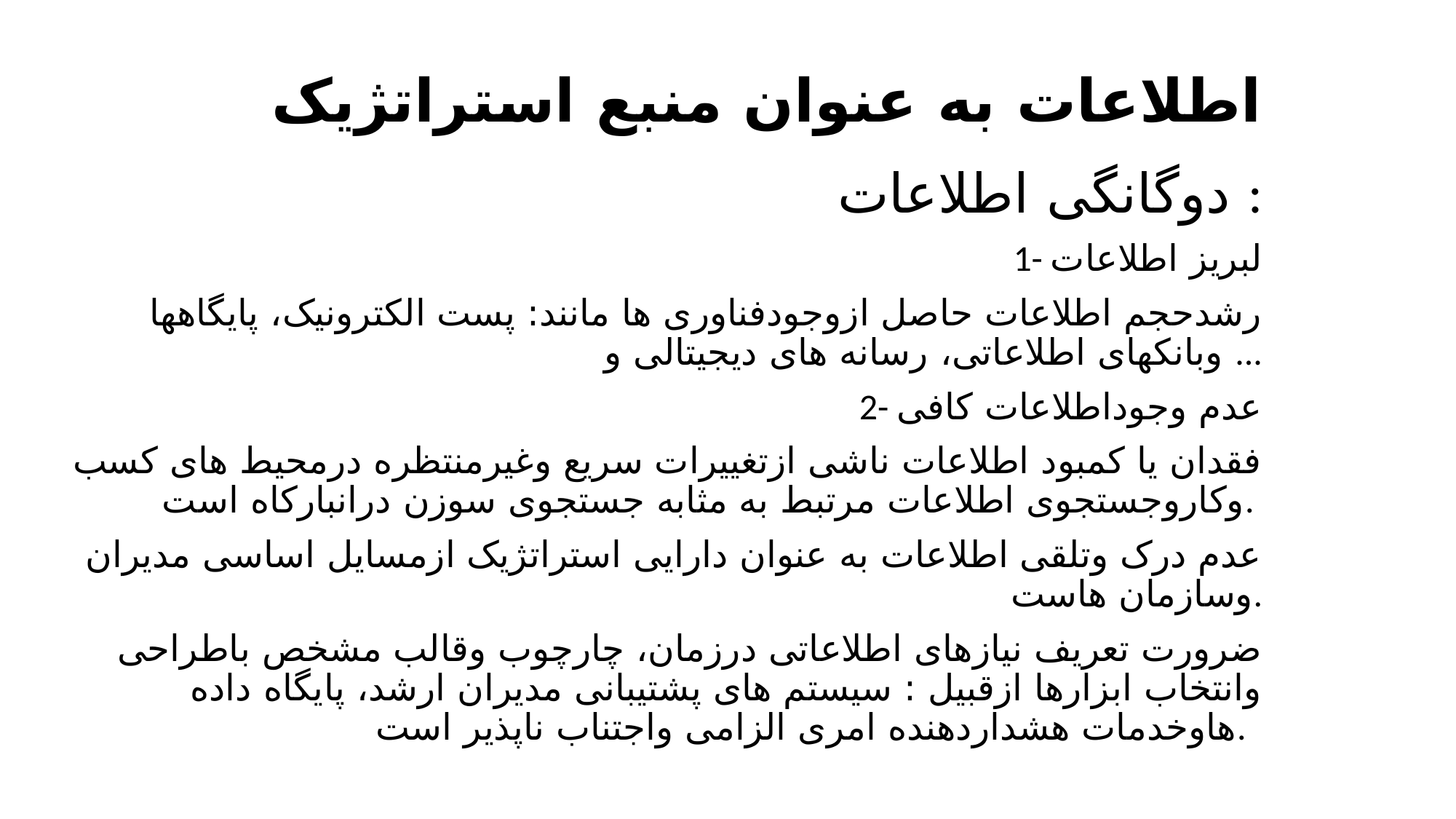

# اطلاعات به عنوان منبع استراتژیک
دوگانگی اطلاعات :
  1- لبریز اطلاعات
رشدحجم اطلاعات حاصل ازوجودفناوری ها مانند: پست الکترونیک، پایگاهها وبانکهای اطلاعاتی، رسانه های دیجیتالی و ...
  2- عدم وجوداطلاعات کافی
فقدان یا کمبود اطلاعات ناشی ازتغییرات سریع وغیرمنتظره درمحیط های کسب وکاروجستجوی اطلاعات مرتبط به مثابه جستجوی سوزن درانبارکاه است.
عدم درک وتلقی اطلاعات به عنوان دارایی استراتژیک ازمسایل اساسی مدیران وسازمان هاست.
ضرورت تعریف نیازهای اطلاعاتی درزمان، چارچوب وقالب مشخص باطراحی وانتخاب ابزارها ازقبیل : سیستم های پشتیبانی مدیران ارشد، پایگاه داده هاوخدمات هشداردهنده امری الزامی واجتناب ناپذیر است.